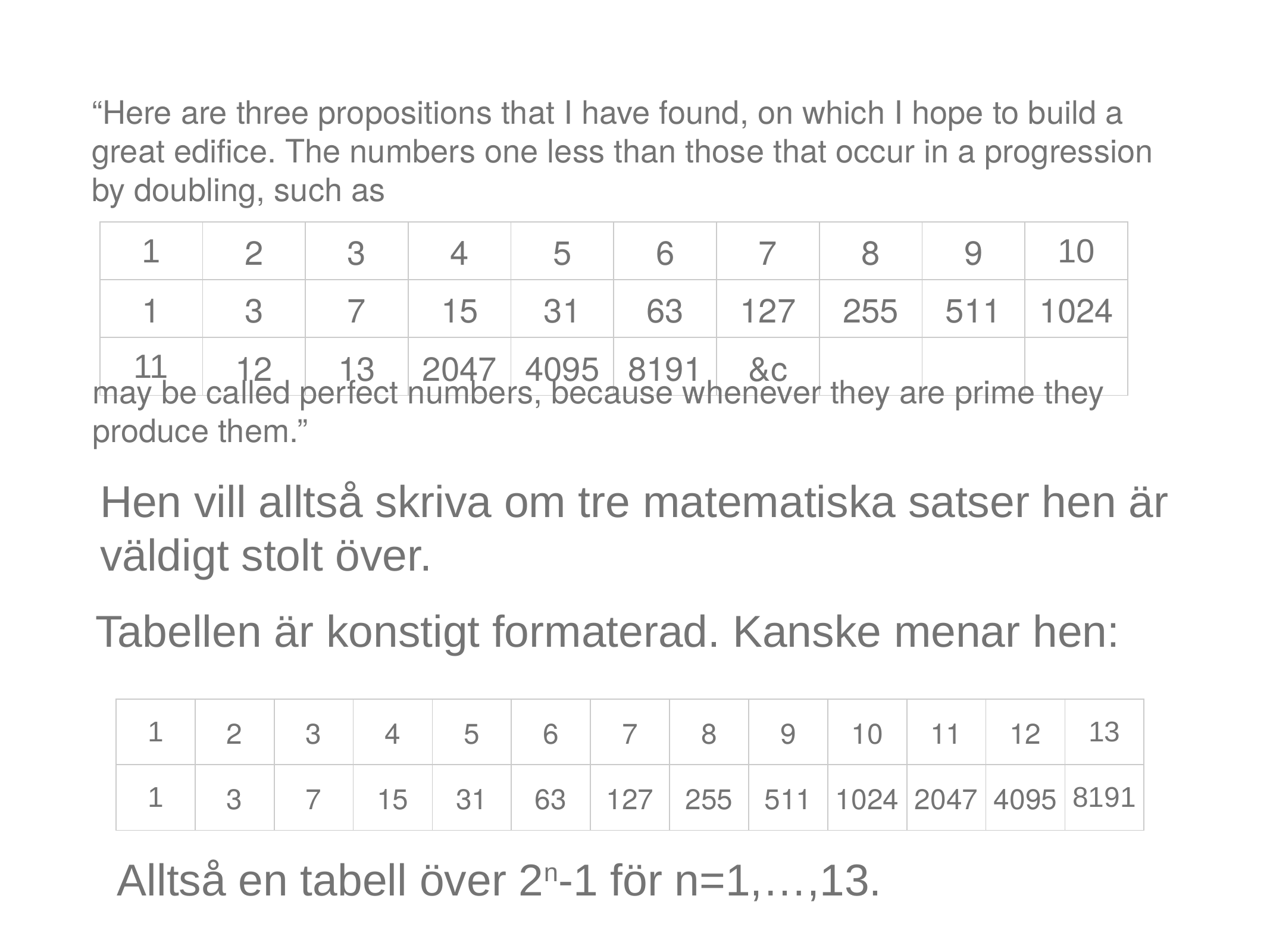

“Here are three propositions that I have found, on which I hope to build a great edifice. The numbers one less than those that occur in a progression by doubling, such as
| 1 | 2 | 3 | 4 | 5 | 6 | 7 | 8 | 9 | 10 |
| --- | --- | --- | --- | --- | --- | --- | --- | --- | --- |
| 1 | 3 | 7 | 15 | 31 | 63 | 127 | 255 | 511 | 1024 |
| 11 | 12 | 13 | 2047 | 4095 | 8191 | &c |  |  |  |
may be called perfect numbers, because whenever they are prime they produce them.”
Hen vill alltså skriva om tre matematiska satser hen är väldigt stolt över.
Tabellen är konstigt formaterad. Kanske menar hen:
| 1 | 2 | 3 | 4 | 5 | 6 | 7 | 8 | 9 | 10 | 11 | 12 | 13 |
| --- | --- | --- | --- | --- | --- | --- | --- | --- | --- | --- | --- | --- |
| 1 | 3 | 7 | 15 | 31 | 63 | 127 | 255 | 511 | 1024 | 2047 | 4095 | 8191 |
Alltså en tabell över 2n-1 för n=1,…,13.